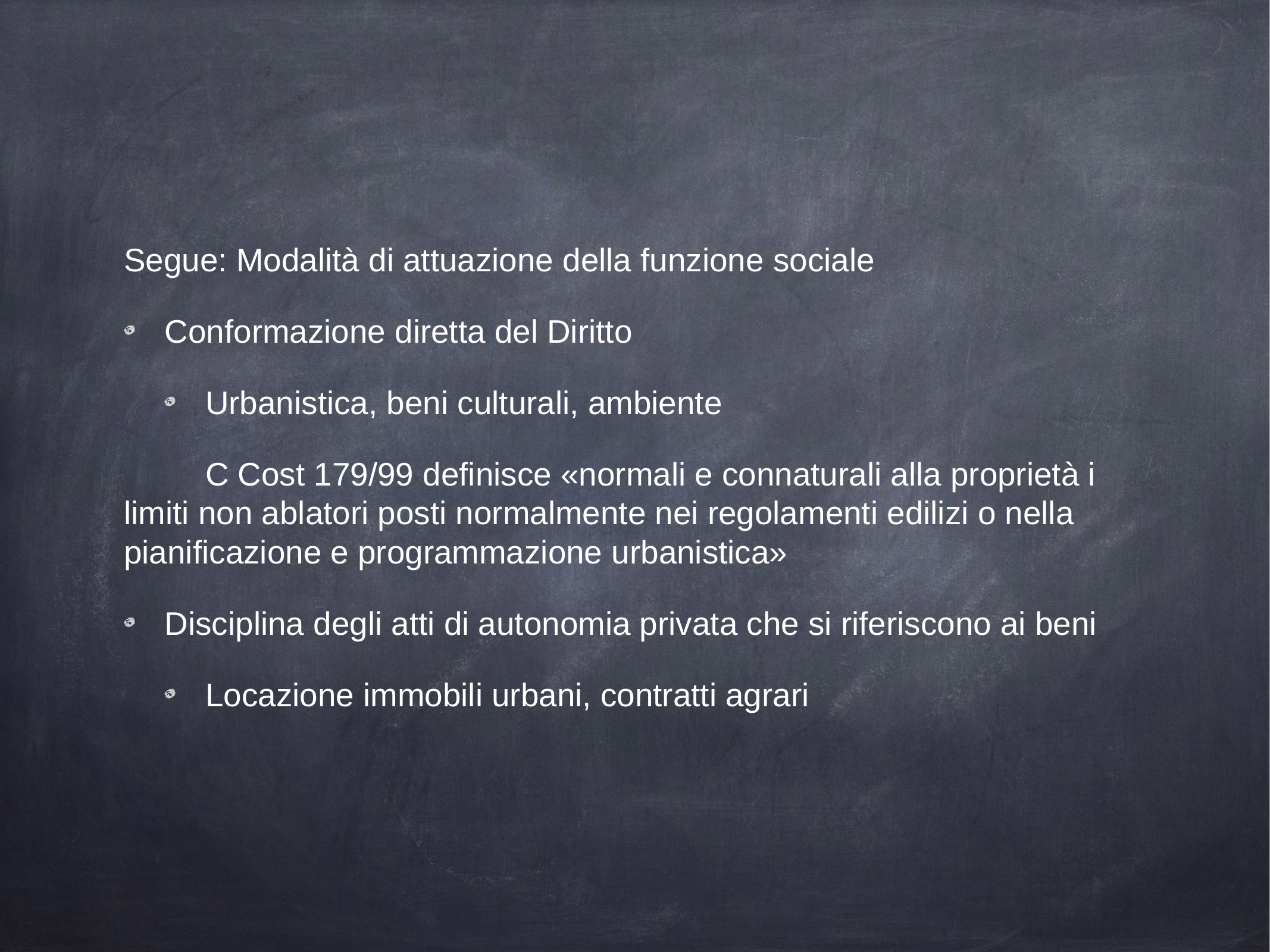

Segue: Modalità di attuazione della funzione sociale
Conformazione diretta del Diritto
Urbanistica, beni culturali, ambiente
C Cost 179/99 definisce «normali e connaturali alla proprietà i limiti non ablatori posti normalmente nei regolamenti edilizi o nella pianificazione e programmazione urbanistica»
Disciplina degli atti di autonomia privata che si riferiscono ai beni
Locazione immobili urbani, contratti agrari